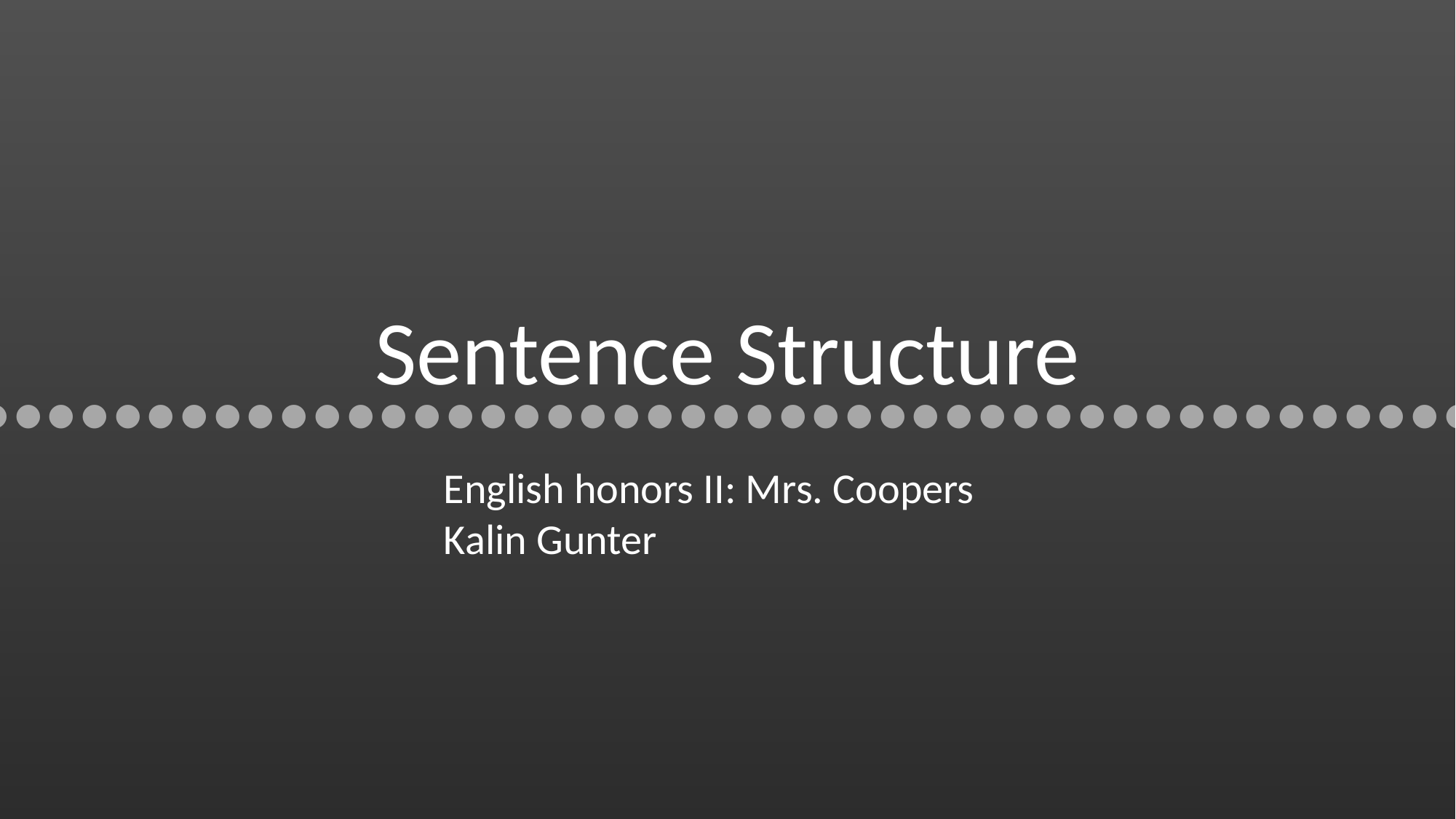

Sentence Structure
•••••••••••••••••••••••••••••••••••••••••••••
English honors II: Mrs. Coopers
Kalin Gunter